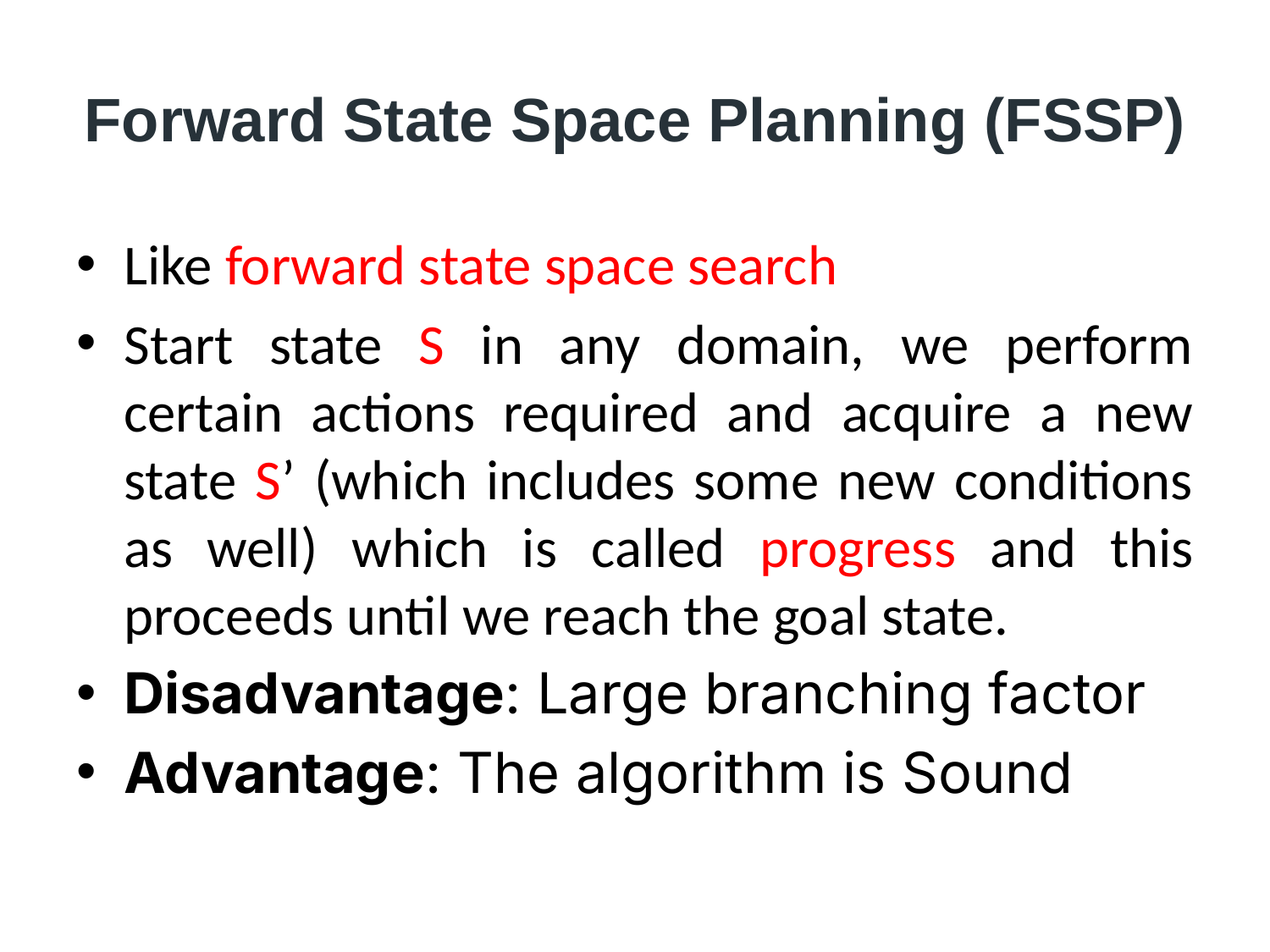

# Forward State Space Planning (FSSP)
Like forward state space search
Start state S in any domain, we perform certain actions required and acquire a new state S’ (which includes some new conditions as well) which is called progress and this proceeds until we reach the goal state.
Disadvantage: Large branching factor
Advantage: The algorithm is Sound